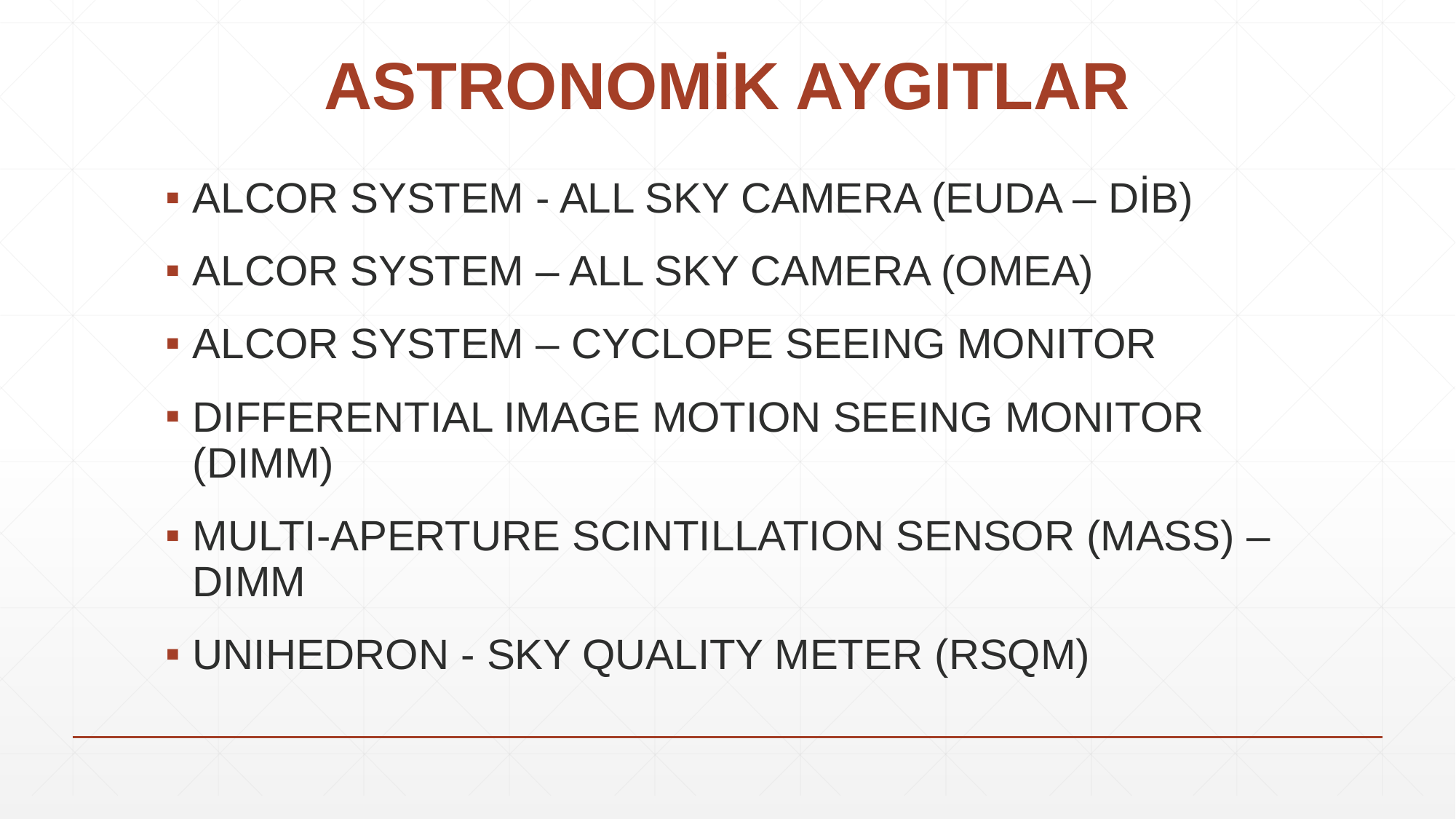

# ASTRONOMİK AYGITLAR
ALCOR SYSTEM - ALL SKY CAMERA (EUDA – DİB)
ALCOR SYSTEM – ALL SKY CAMERA (OMEA)
ALCOR SYSTEM – CYCLOPE SEEING MONITOR
DIFFERENTIAL IMAGE MOTION SEEING MONITOR (DIMM)
MULTI-APERTURE SCINTILLATION SENSOR (MASS) – DIMM
UNIHEDRON - SKY QUALITY METER (RSQM)